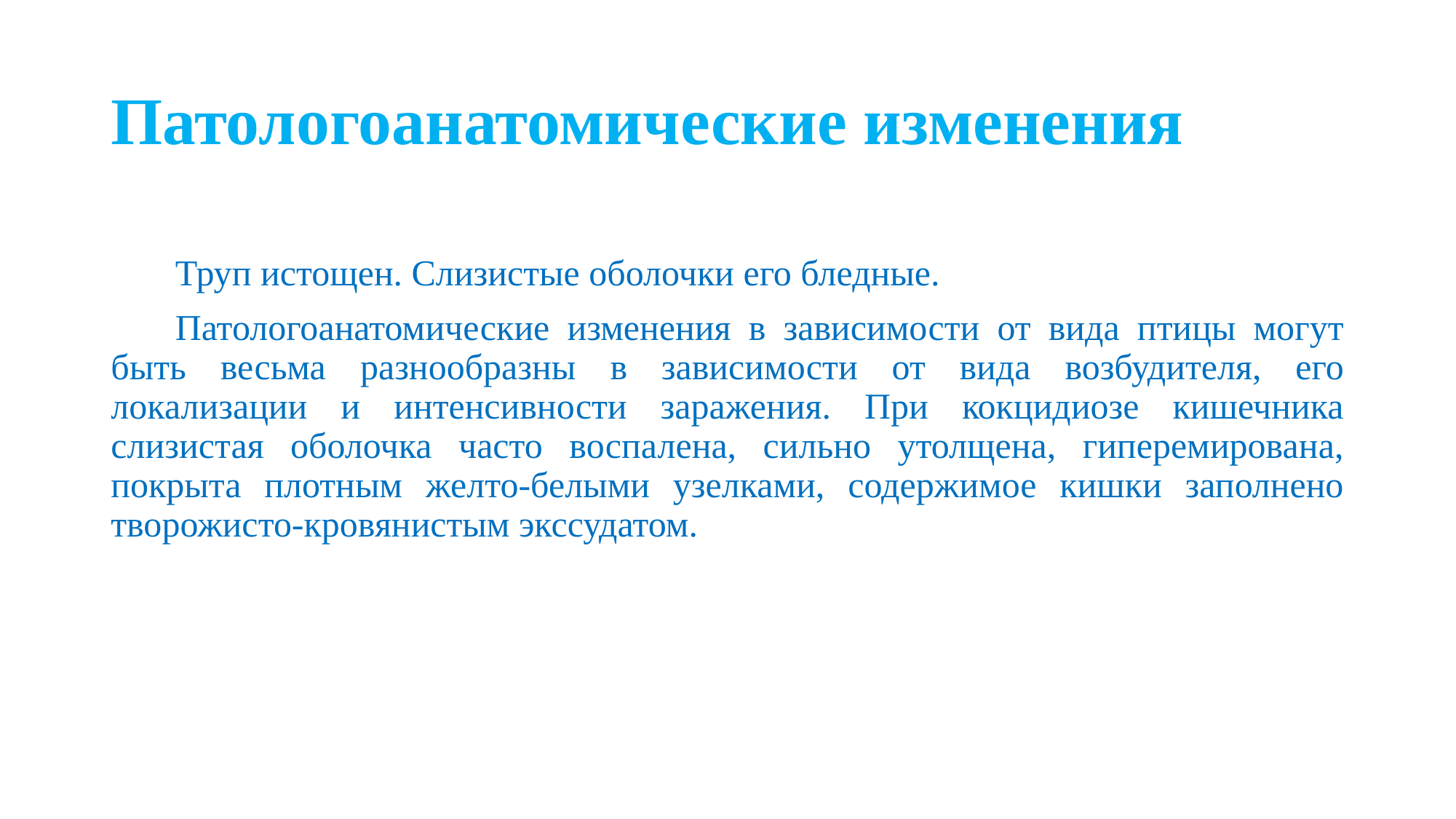

# Патологоанатомические изменения
Труп истощен. Слизистые оболочки его бледные.
Патологоанатомические изменения в зависимости от вида птицы могут быть весьма разнообразны в зависимости от вида возбудителя, его локализации и интенсивности заражения. При кокцидиозе кишечника слизистая оболочка часто воспалена, сильно утолщена, гиперемирована, покрыта плотным желто-белыми узелками, содержимое кишки заполнено творожисто-кровянистым экссудатом.